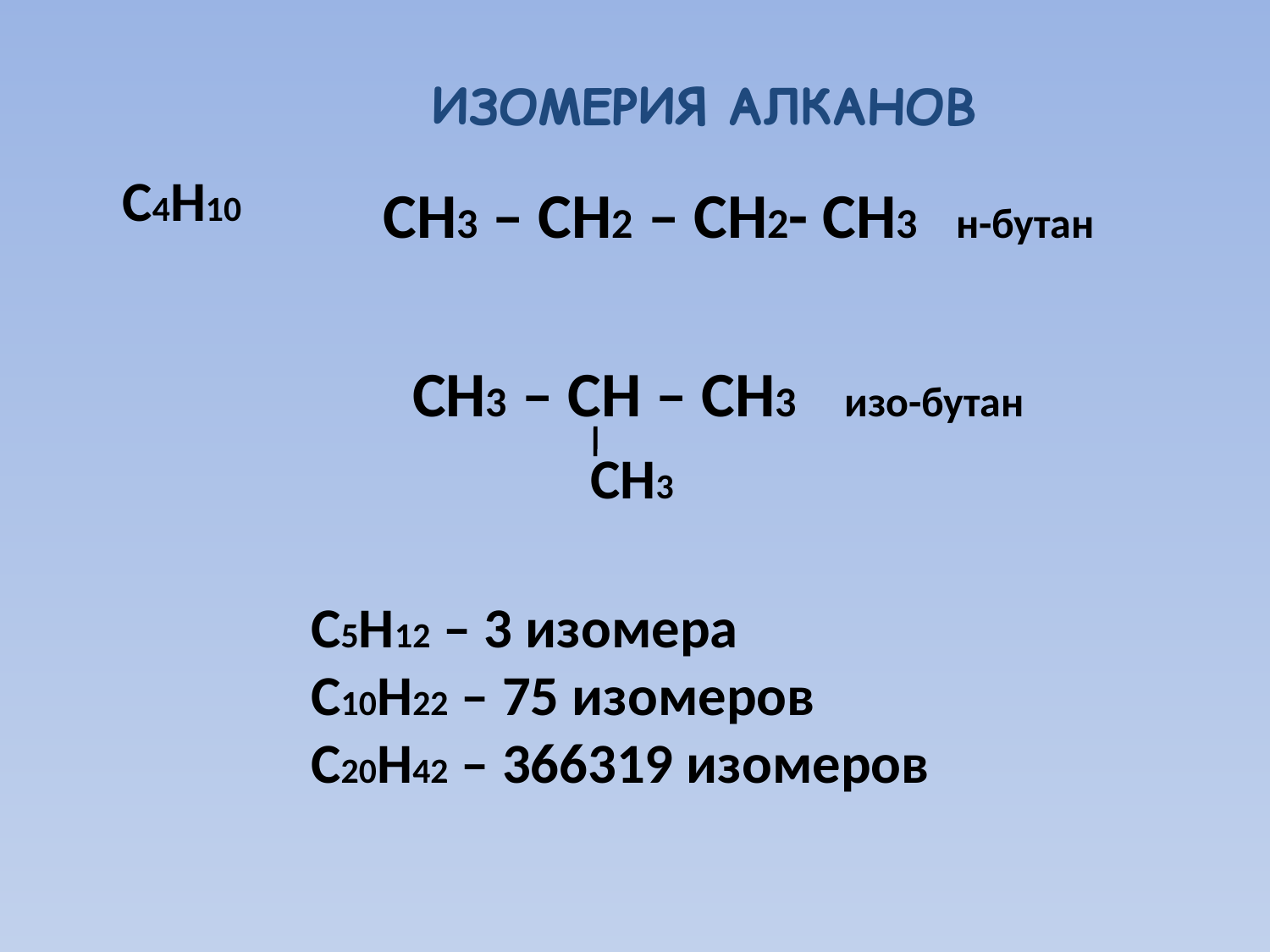

ИЗОМЕРИЯ АЛКАНОВ
C4Н10
СН3 – СН2 – СН2- СН3    н-бутан
СН3 – СН – СН3     изо-бутан

СН3
С5Н12 – 3 изомера
С10Н22 – 75 изомеров
С20Н42 – 366319 изомеров